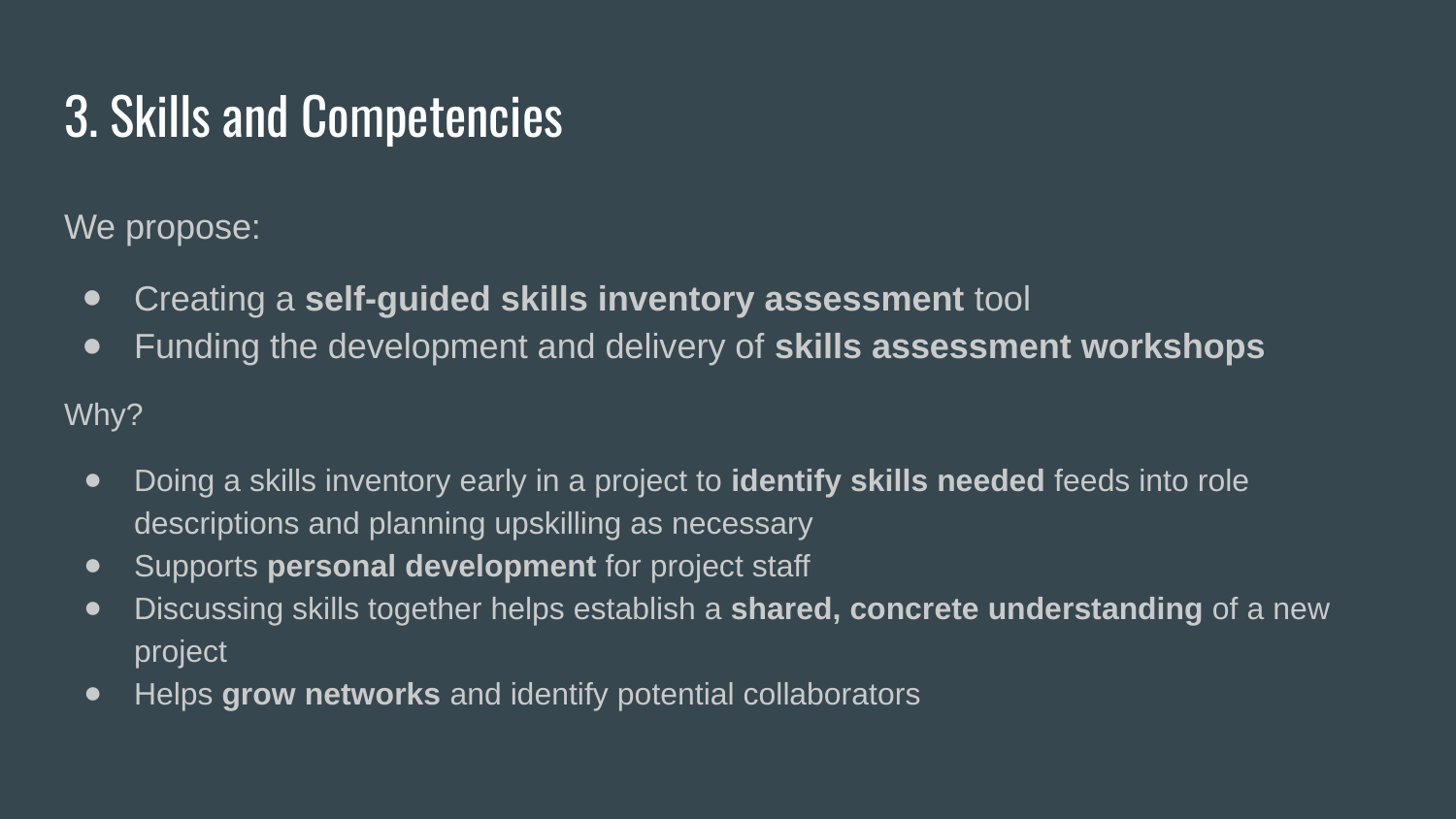

# 3. Skills and Competencies
We propose:
Creating a self-guided skills inventory assessment tool
Funding the development and delivery of skills assessment workshops
Why?
Doing a skills inventory early in a project to identify skills needed feeds into role descriptions and planning upskilling as necessary
Supports personal development for project staff
Discussing skills together helps establish a shared, concrete understanding of a new project
Helps grow networks and identify potential collaborators